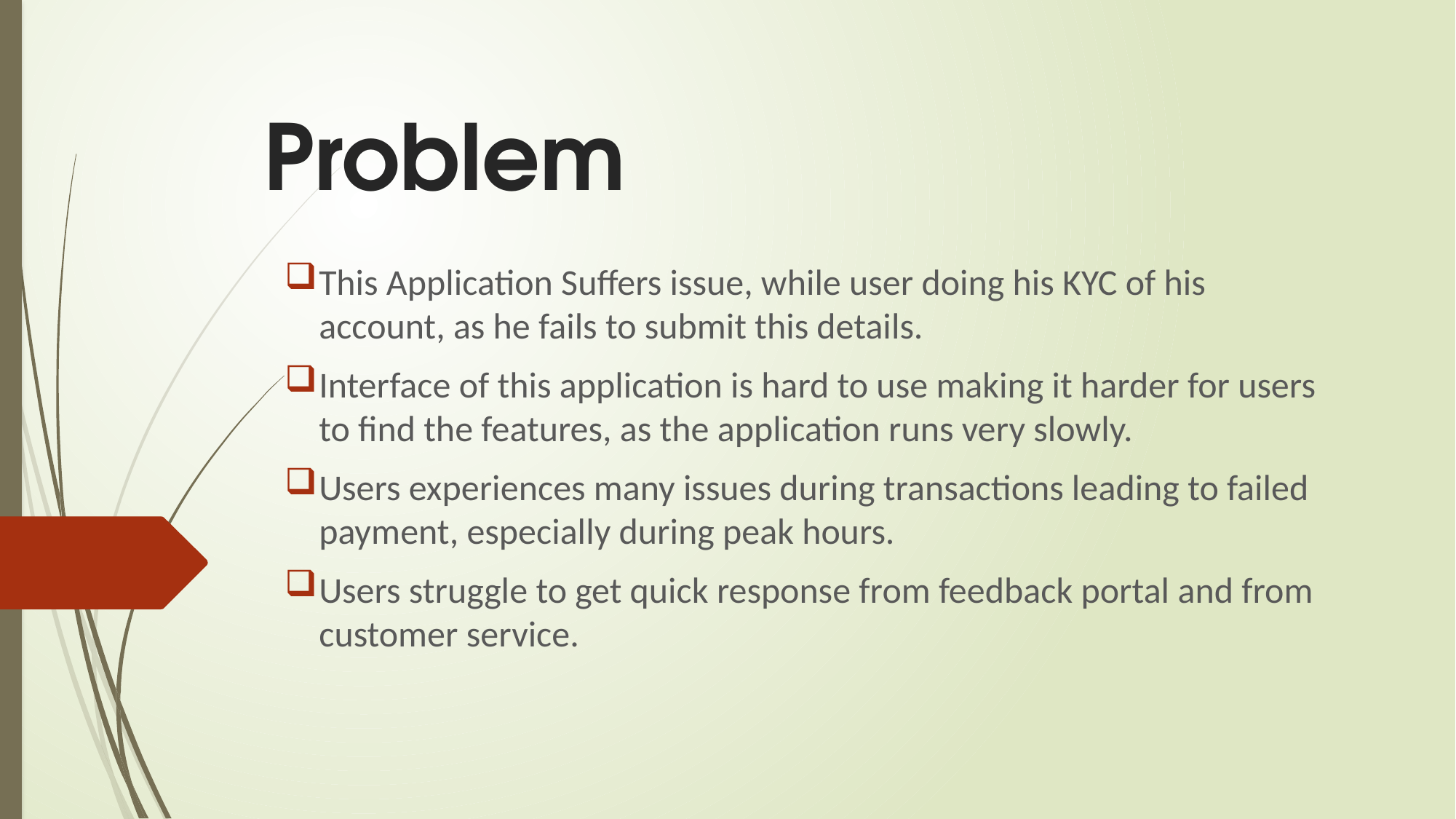

# Problem
This Application Suffers issue, while user doing his KYC of his account, as he fails to submit this details.
Interface of this application is hard to use making it harder for users to find the features, as the application runs very slowly.
Users experiences many issues during transactions leading to failed payment, especially during peak hours.
Users struggle to get quick response from feedback portal and from customer service.